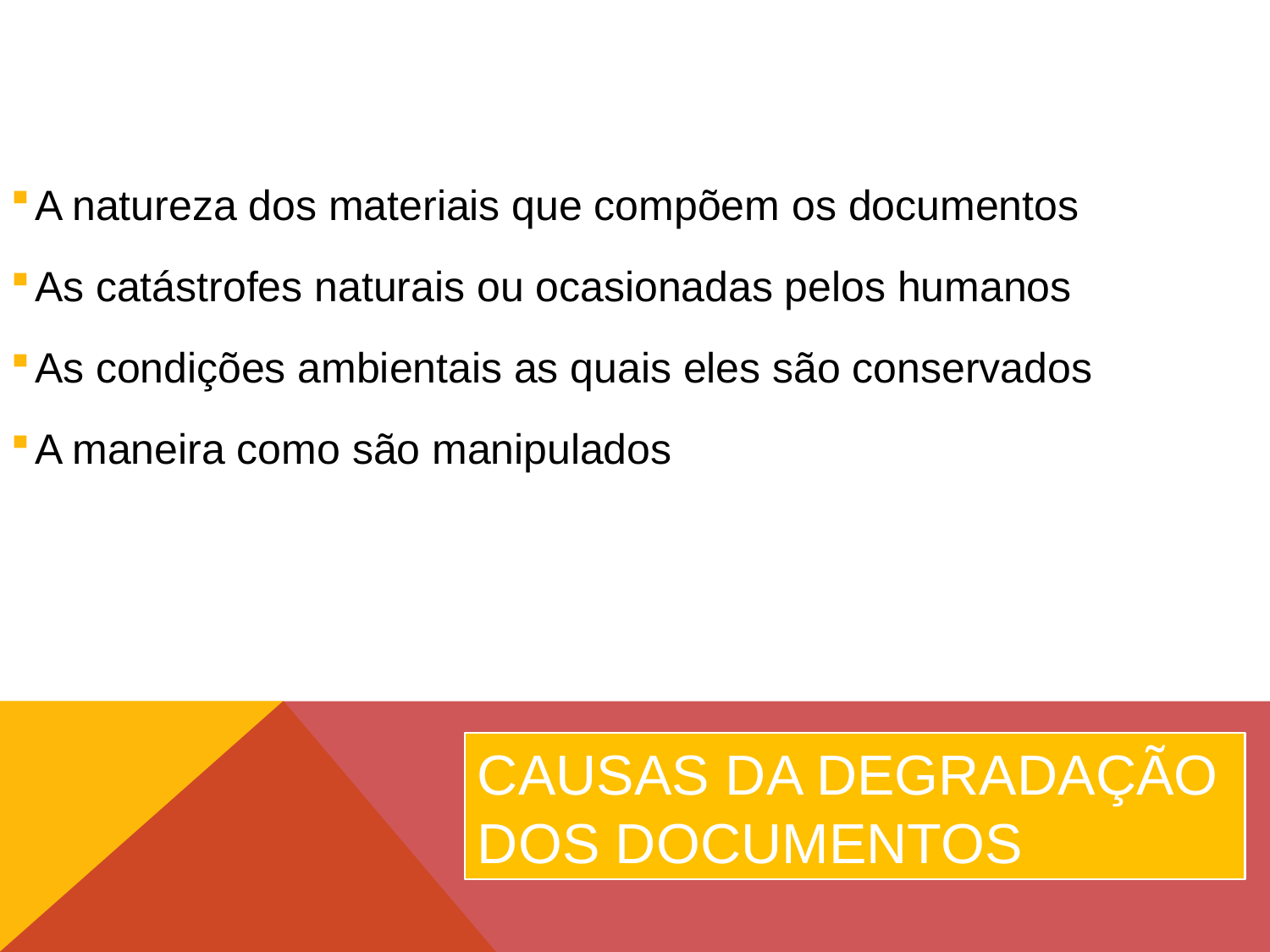

A natureza dos materiais que compõem os documentos
As catástrofes naturais ou ocasionadas pelos humanos
As condições ambientais as quais eles são conservados
A maneira como são manipulados

Causas da degradação dos documentos